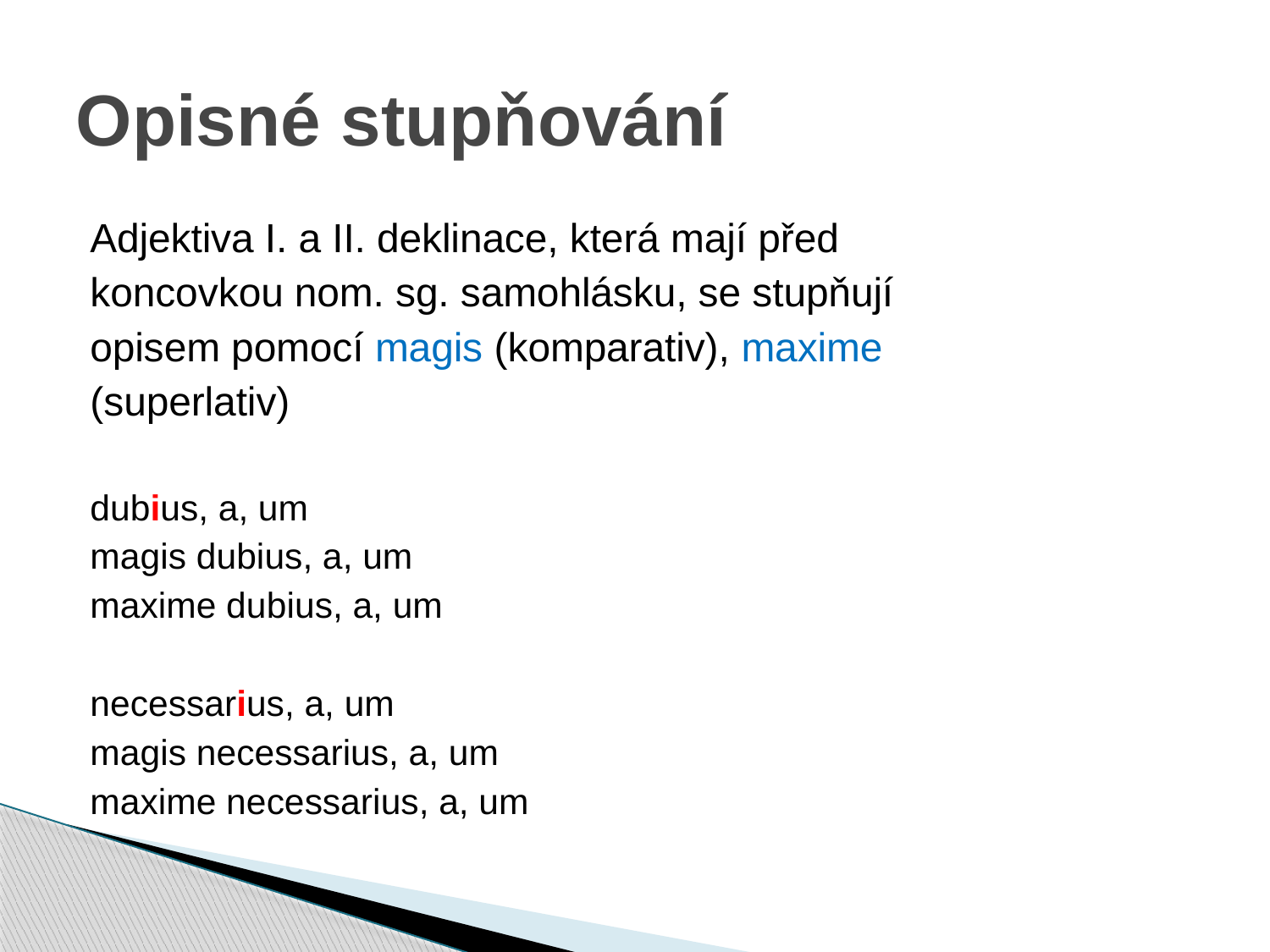

# Opisné stupňování
Adjektiva I. a II. deklinace, která mají před
koncovkou nom. sg. samohlásku, se stupňují
opisem pomocí magis (komparativ), maxime
(superlativ)

dubius, a, um
magis dubius, a, um
maxime dubius, a, um

necessarius, a, um
magis necessarius, a, um
maxime necessarius, a, um